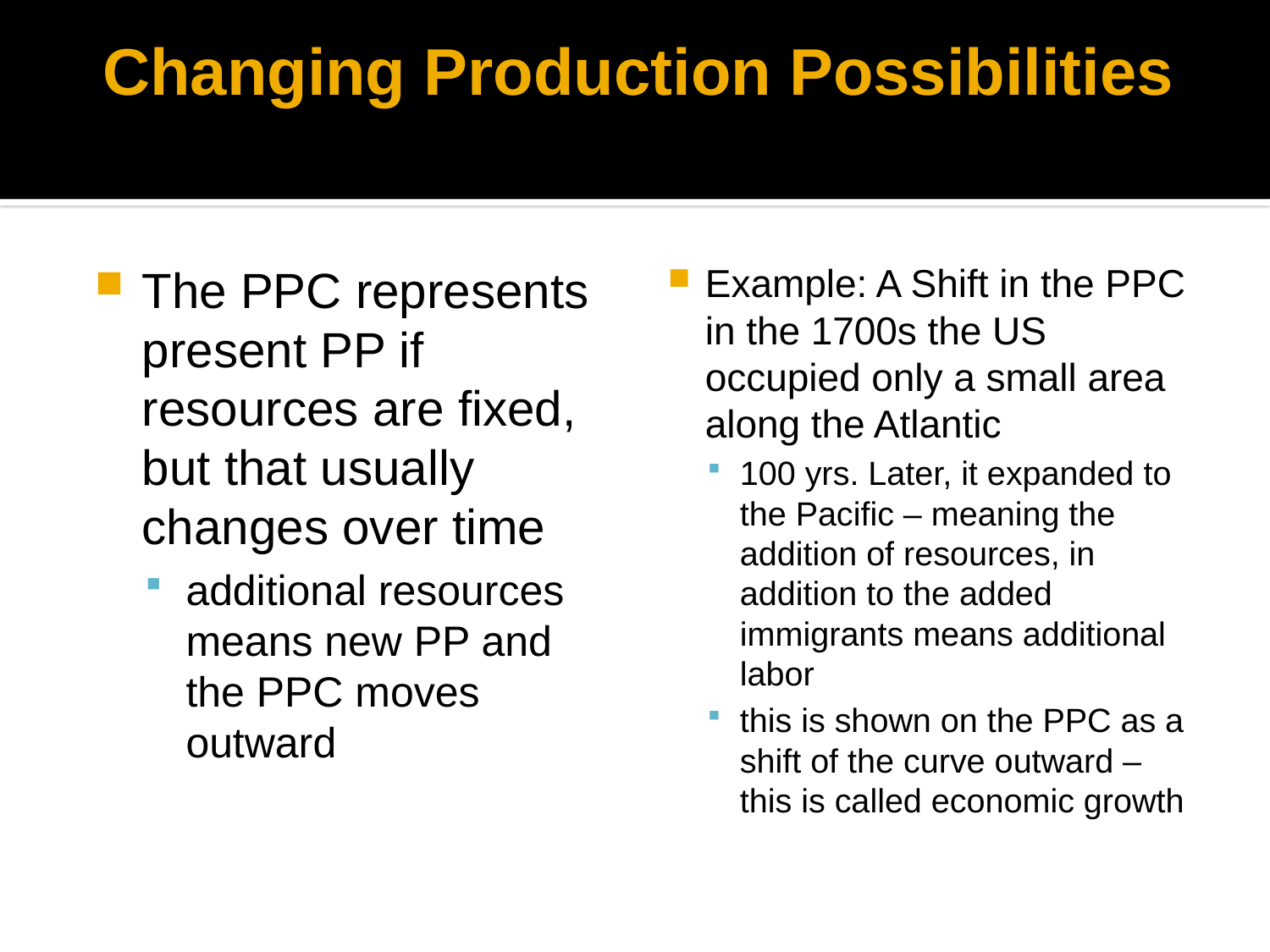

# Changing Production Possibilities
The PPC represents present PP if resources are fixed, but that usually changes over time
additional resources means new PP and the PPC moves outward

Example: A Shift in the PPC
	in the 1700s the US occupied only a small area along the Atlantic
100 yrs. Later, it expanded to the Pacific – meaning the addition of resources, in addition to the added immigrants means additional labor
this is shown on the PPC as a shift of the curve outward – this is called economic growth